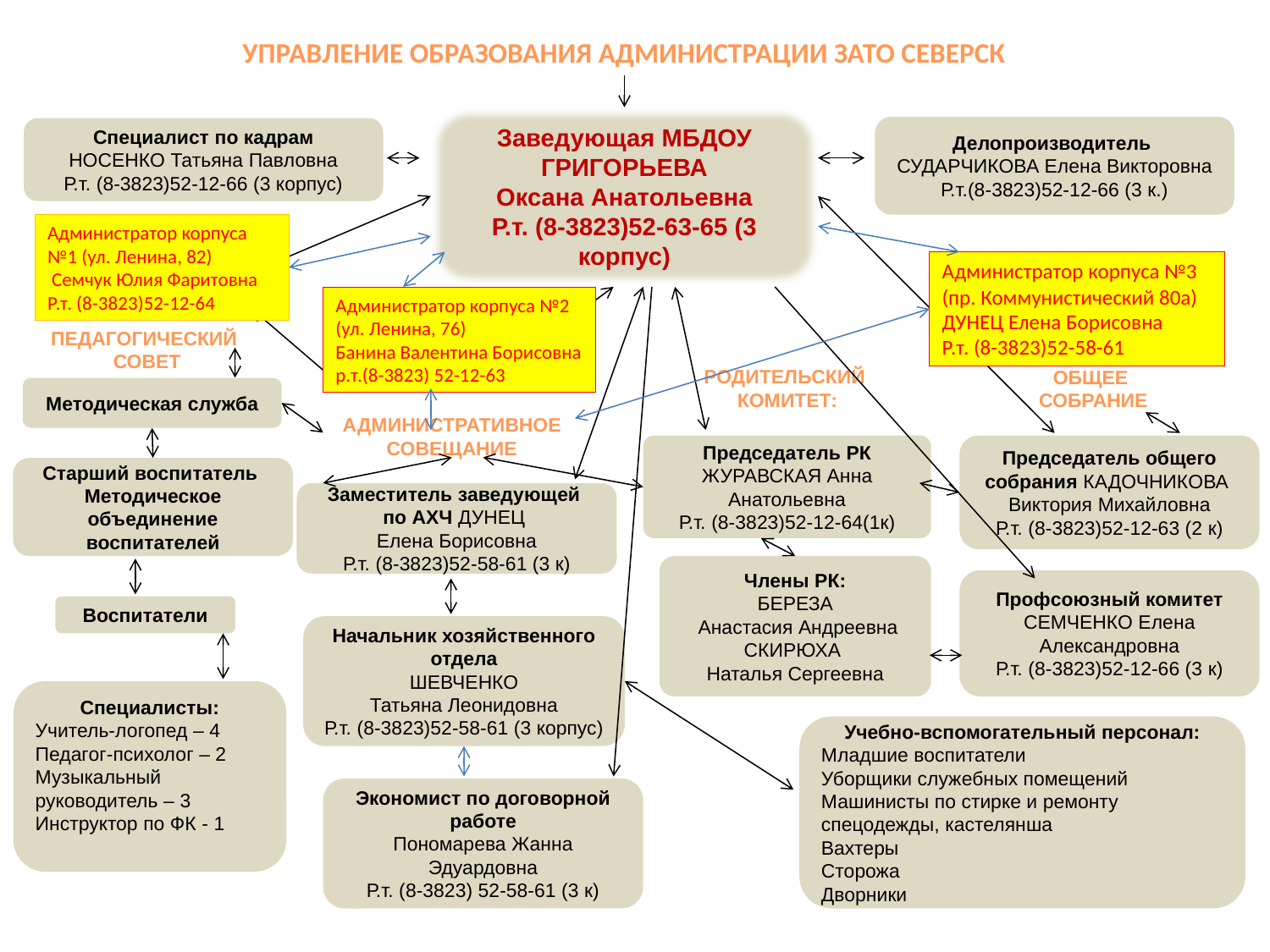

УПРАВЛЕНИЕ ОБРАЗОВАНИЯ АДМИНИСТРАЦИИ ЗАТО СЕВЕРСК
Заведующая МБДОУ
ГРИГОРЬЕВА
Оксана Анатольевна
Р.т. (8-3823)52-63-65 (3 корпус)
Делопроизводитель
СУДАРЧИКОВА Елена Викторовна Р.т.(8-3823)52-12-66 (3 к.)
Специалист по кадрам
НОСЕНКО Татьяна Павловна
Р.т. (8-3823)52-12-66 (3 корпус)
ПЕДАГОГИЧЕСКИЙ
СОВЕТ

АДМИНИСТРАТИВНОЕ
СОВЕЩАНИЕ
ОБЩЕЕ
СОБРАНИЕ
РОДИТЕЛЬСКИЙ
КОМИТЕТ:

Председатель РК
ЖУРАВСКАЯ Анна Анатольевна
Р.т. (8-3823)52-12-64(1к)

Председатель общего собрания КАДОЧНИКОВА
Виктория Михайловна
Р.т. (8-3823)52-12-63 (2 к)
Старший воспитатель
Методическое объединение воспитателей
Заместитель заведующей
по АХЧ ДУНЕЦ
Елена Борисовна
Р.т. (8-3823)52-58-61 (3 к)
Члены РК:
БЕРЕЗА
 Анастасия Андреевна
СКИРЮХА
Наталья Сергеевна
Профсоюзный комитет
СЕМЧЕНКО Елена Александровна
Р.т. (8-3823)52-12-66 (3 к)
Воспитатели
Начальник хозяйственного отдела
ШЕВЧЕНКО
Татьяна Леонидовна
Р.т. (8-3823)52-58-61 (3 корпус)
Специалисты:
Учитель-логопед – 4
Педагог-психолог – 2
Музыкальный руководитель – 3
Инструктор по ФК - 1

Учебно-вспомогательный персонал:
Младшие воспитатели
Уборщики служебных помещений
Машинисты по стирке и ремонту спецодежды, кастелянша
Вахтеры
Сторожа
Дворники
Экономист по договорной работе
Пономарева Жанна Эдуардовна
Р.т. (8-3823) 52-58-61 (3 к)
Администратор корпуса №1 (ул. Ленина, 82)
 Семчук Юлия Фаритовна
Р.т. (8-3823)52-12-64
Администратор корпуса №3
(пр. Коммунистический 80а)
ДУНЕЦ Елена Борисовна
Р.т. (8-3823)52-58-61
Администратор корпуса №2 (ул. Ленина, 76)
Банина Валентина Борисовна р.т.(8-3823) 52-12-63
Методическая служба